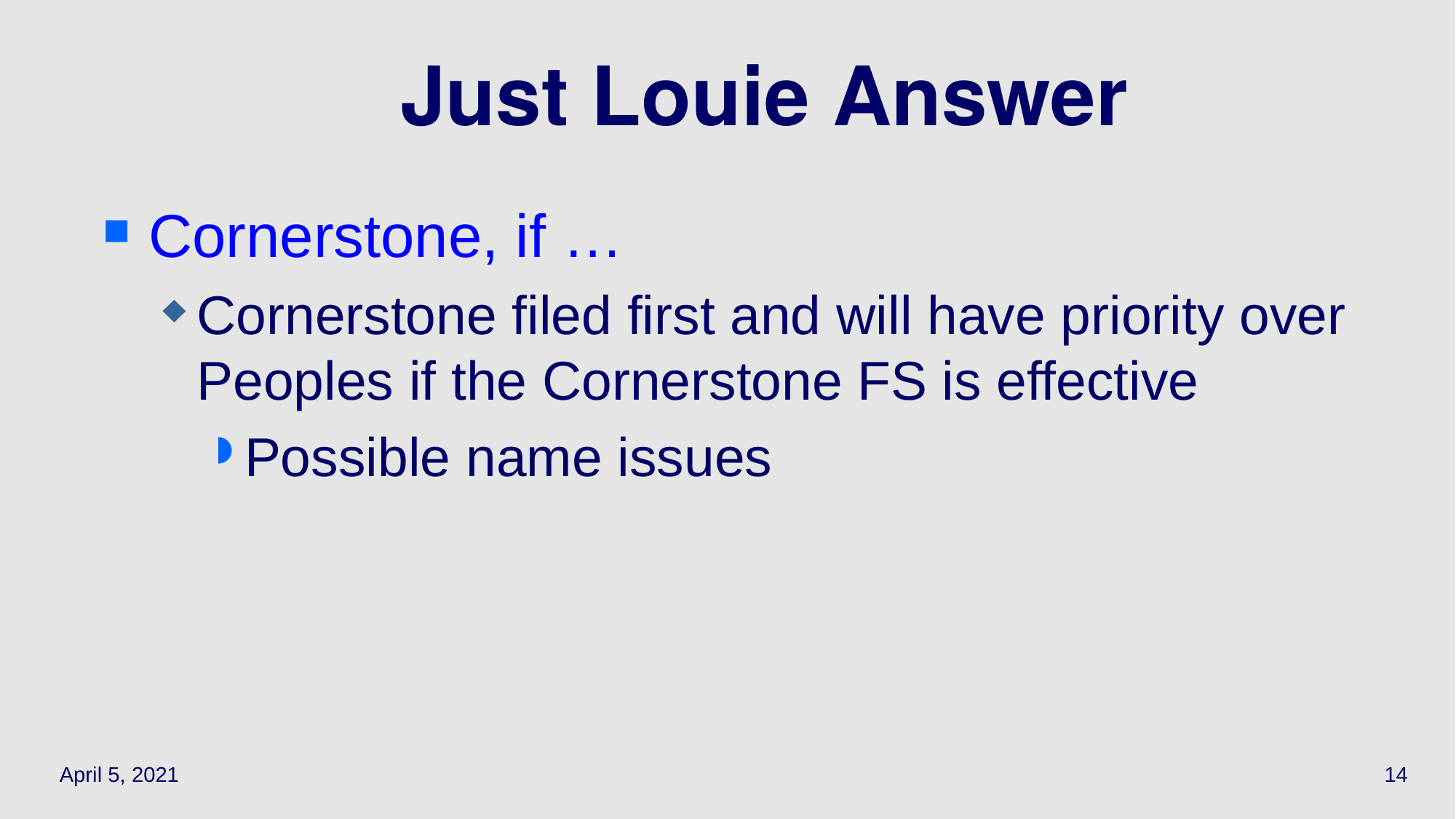

# Just Louie Answer
Cornerstone, if …
Cornerstone filed first and will have priority over Peoples if the Cornerstone FS is effective
Possible name issues
April 5, 2021
14